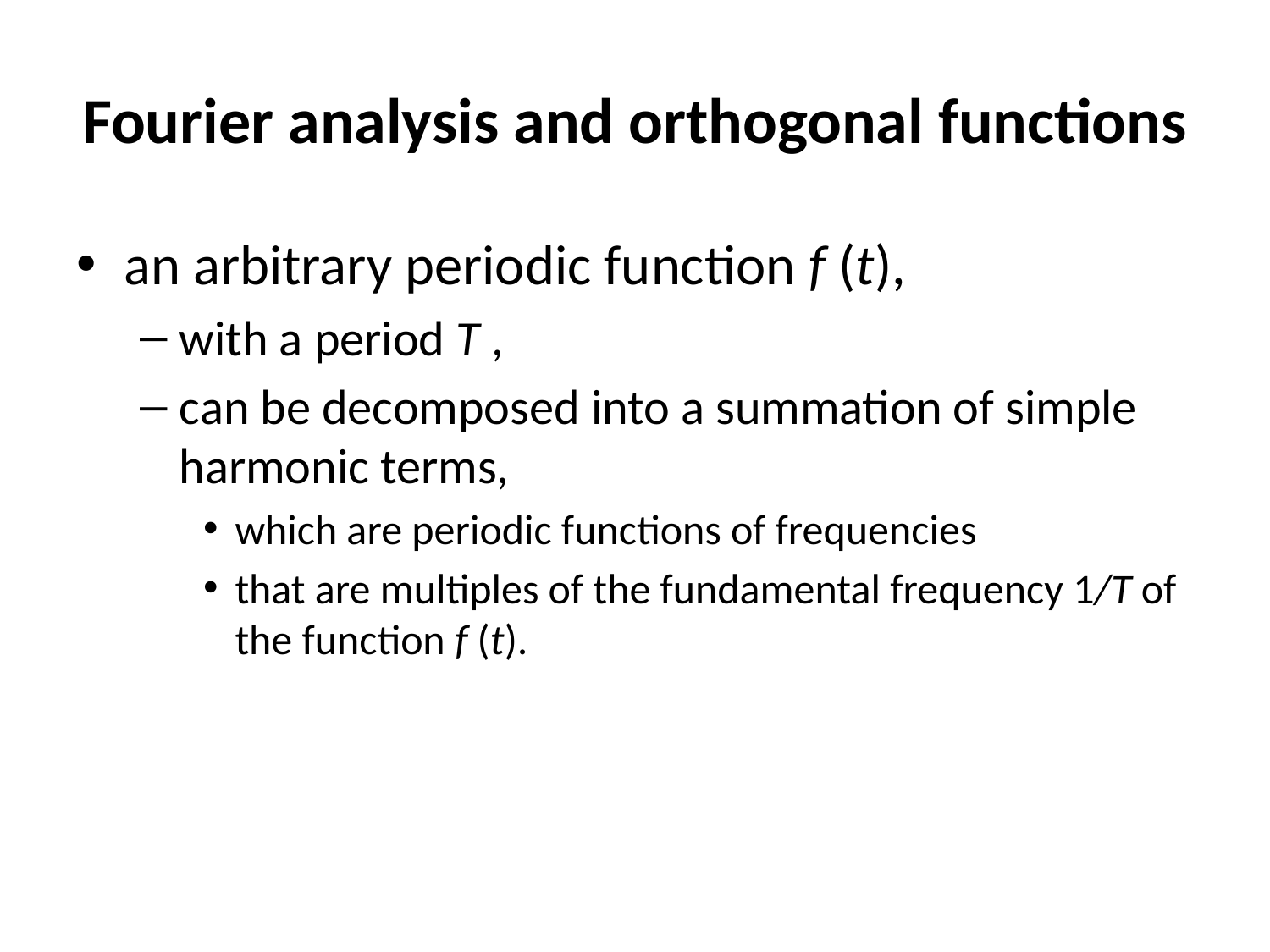

# Fourier analysis and orthogonal functions
an arbitrary periodic function f (t),
with a period T ,
can be decomposed into a summation of simple harmonic terms,
which are periodic functions of frequencies
that are multiples of the fundamental frequency 1/T of the function f (t).